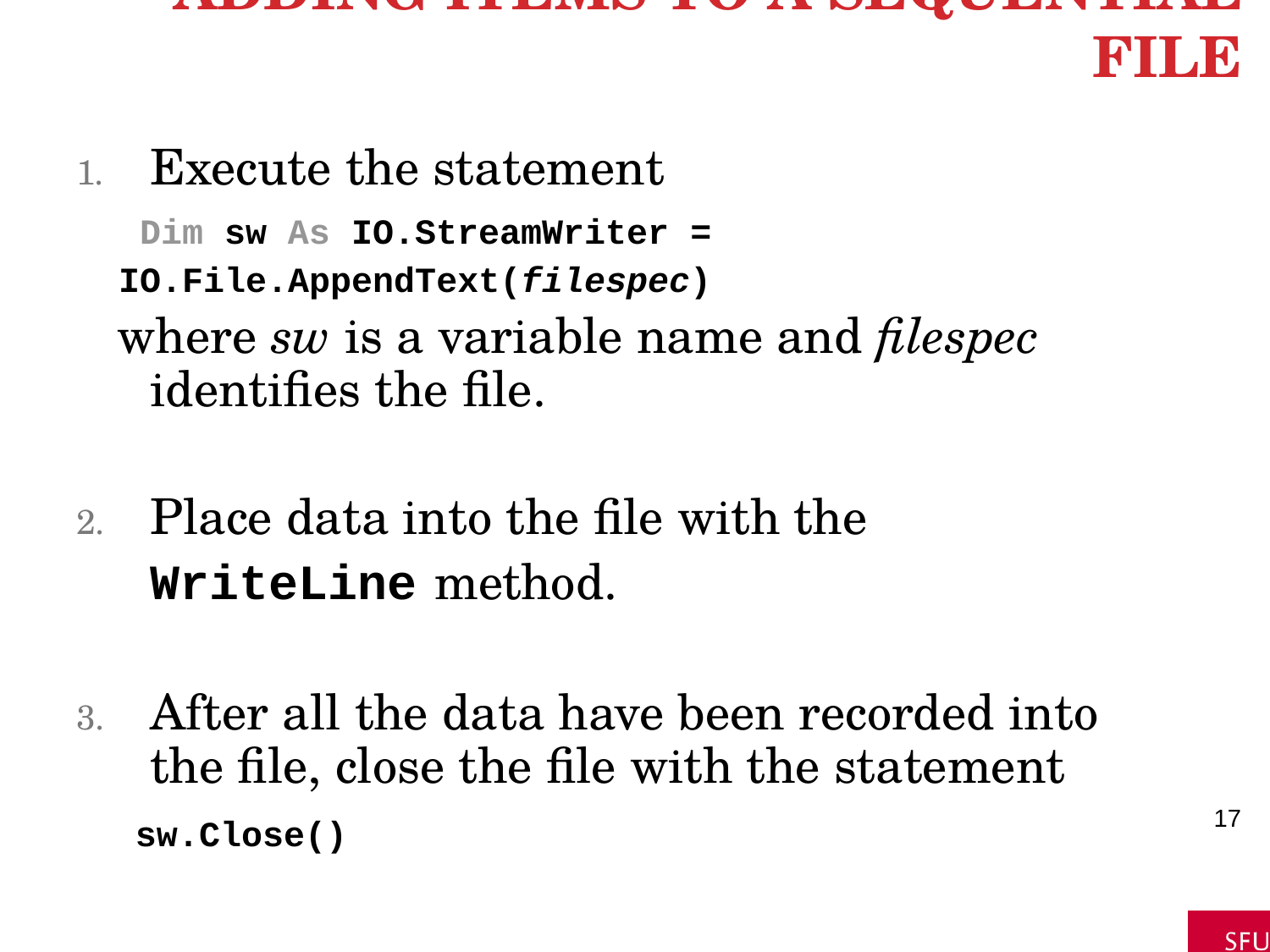

# Adding Items to a Sequential File
Execute the statement
   Dim sw As IO.StreamWriter =
  IO.File.AppendText(filespec)
   where sw is a variable name and filespec identifies the file.

Place data into the file with the WriteLine method.

After all the data have been recorded into the file, close the file with the statement
  sw.Close()
17